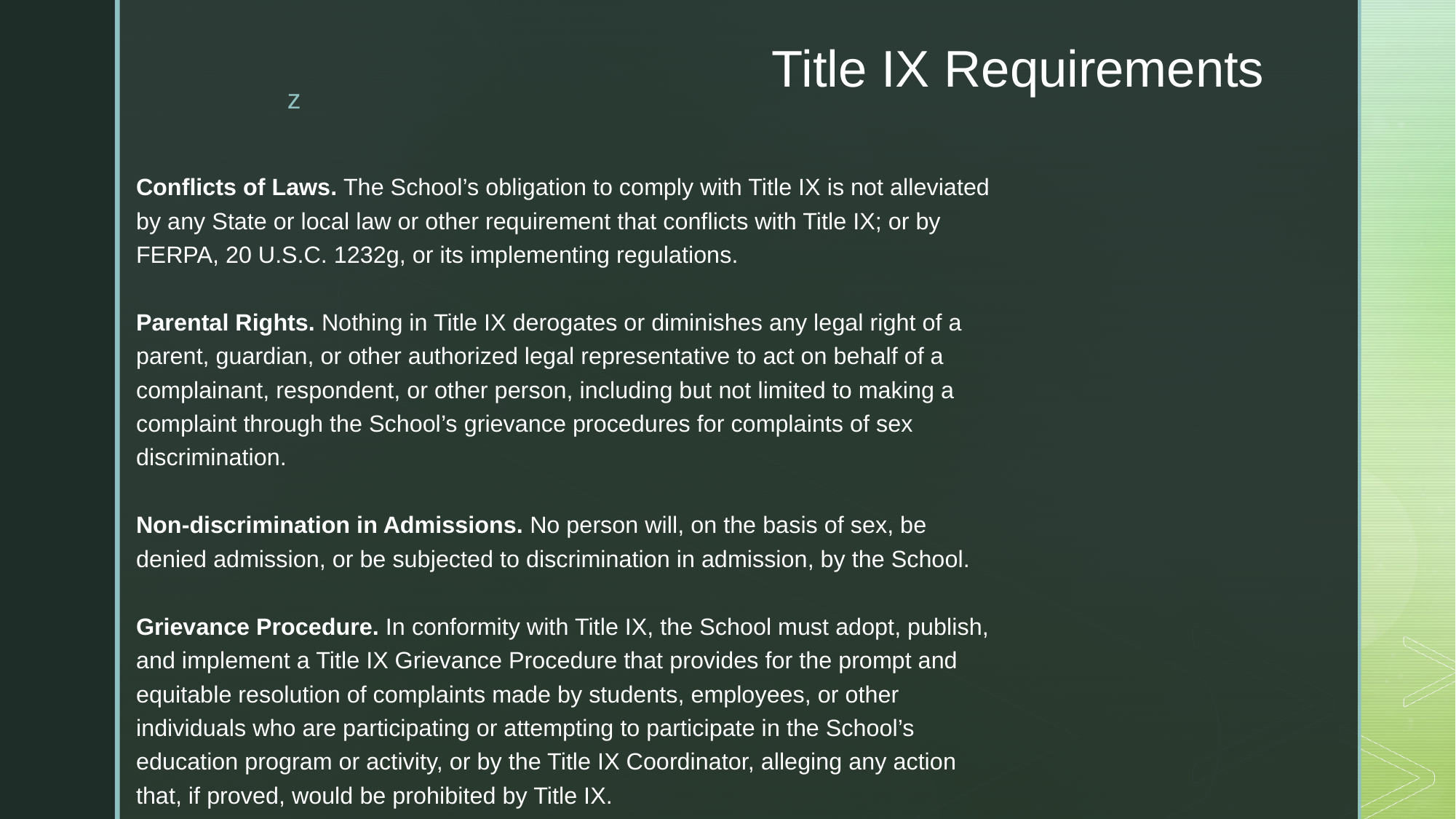

# Title IX Requirements

Conflicts of Laws. The School’s obligation to comply with Title IX is not alleviated by any State or local law or other requirement that conflicts with Title IX; or by FERPA, 20 U.S.C. 1232g, or its implementing regulations.

Parental Rights. Nothing in Title IX derogates or diminishes any legal right of a parent, guardian, or other authorized legal representative to act on behalf of a complainant, respondent, or other person, including but not limited to making a complaint through the School’s grievance procedures for complaints of sex discrimination.

Non-discrimination in Admissions. No person will, on the basis of sex, be denied admission, or be subjected to discrimination in admission, by the School.

Grievance Procedure. In conformity with Title IX, the School must adopt, publish, and implement a Title IX Grievance Procedure that provides for the prompt and equitable resolution of complaints made by students, employees, or other individuals who are participating or attempting to participate in the School’s education program or activity, or by the Title IX Coordinator, alleging any action that, if proved, would be prohibited by Title IX.